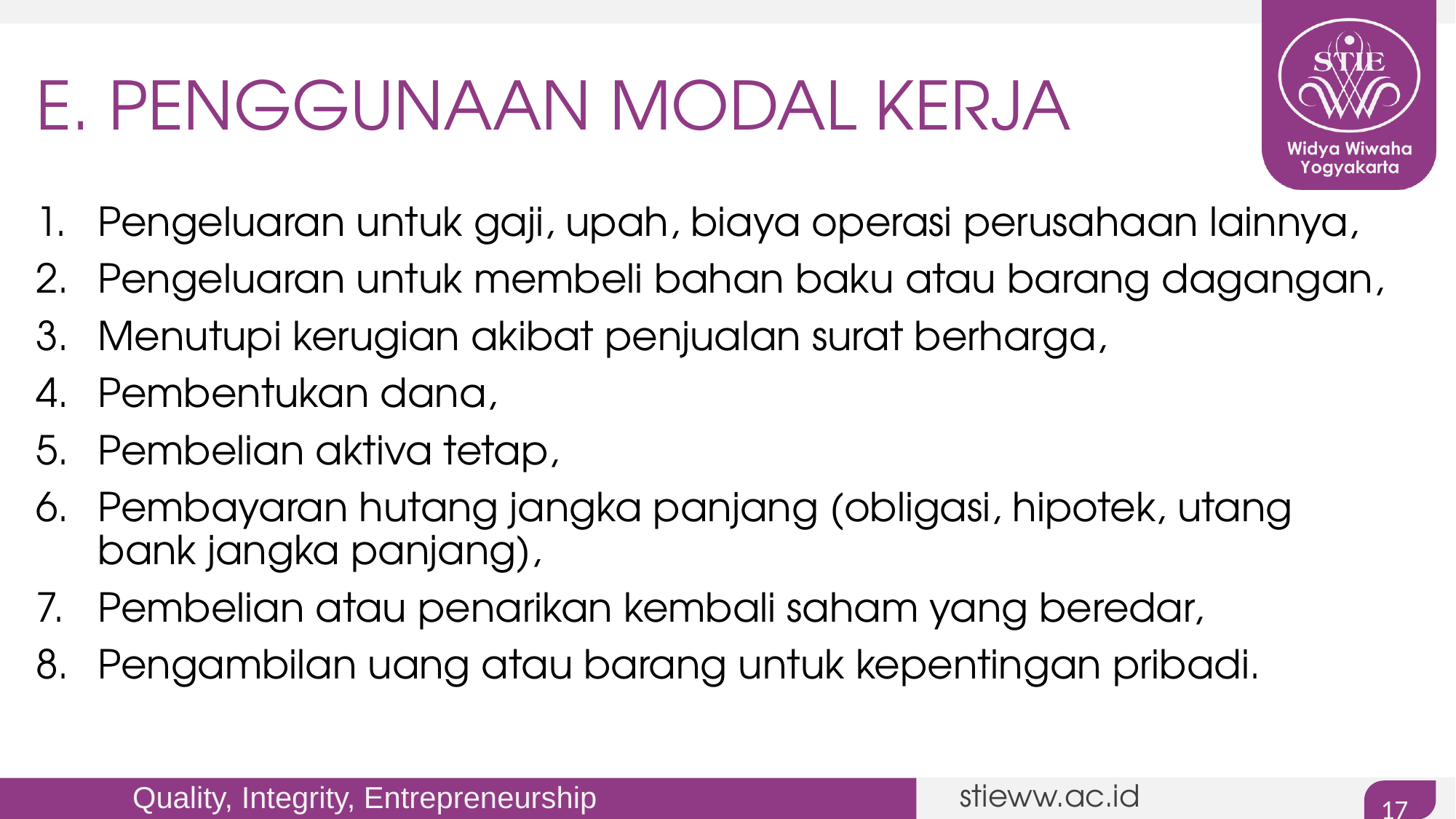

# E. PENGGUNAAN MODAL KERJA
Pengeluaran untuk gaji, upah, biaya operasi perusahaan lainnya,
Pengeluaran untuk membeli bahan baku atau barang dagangan,
Menutupi kerugian akibat penjualan surat berharga,
Pembentukan dana,
Pembelian aktiva tetap,
Pembayaran hutang jangka panjang (obligasi, hipotek, utang bank jangka panjang),
Pembelian atau penarikan kembali saham yang beredar,
Pengambilan uang atau barang untuk kepentingan pribadi.